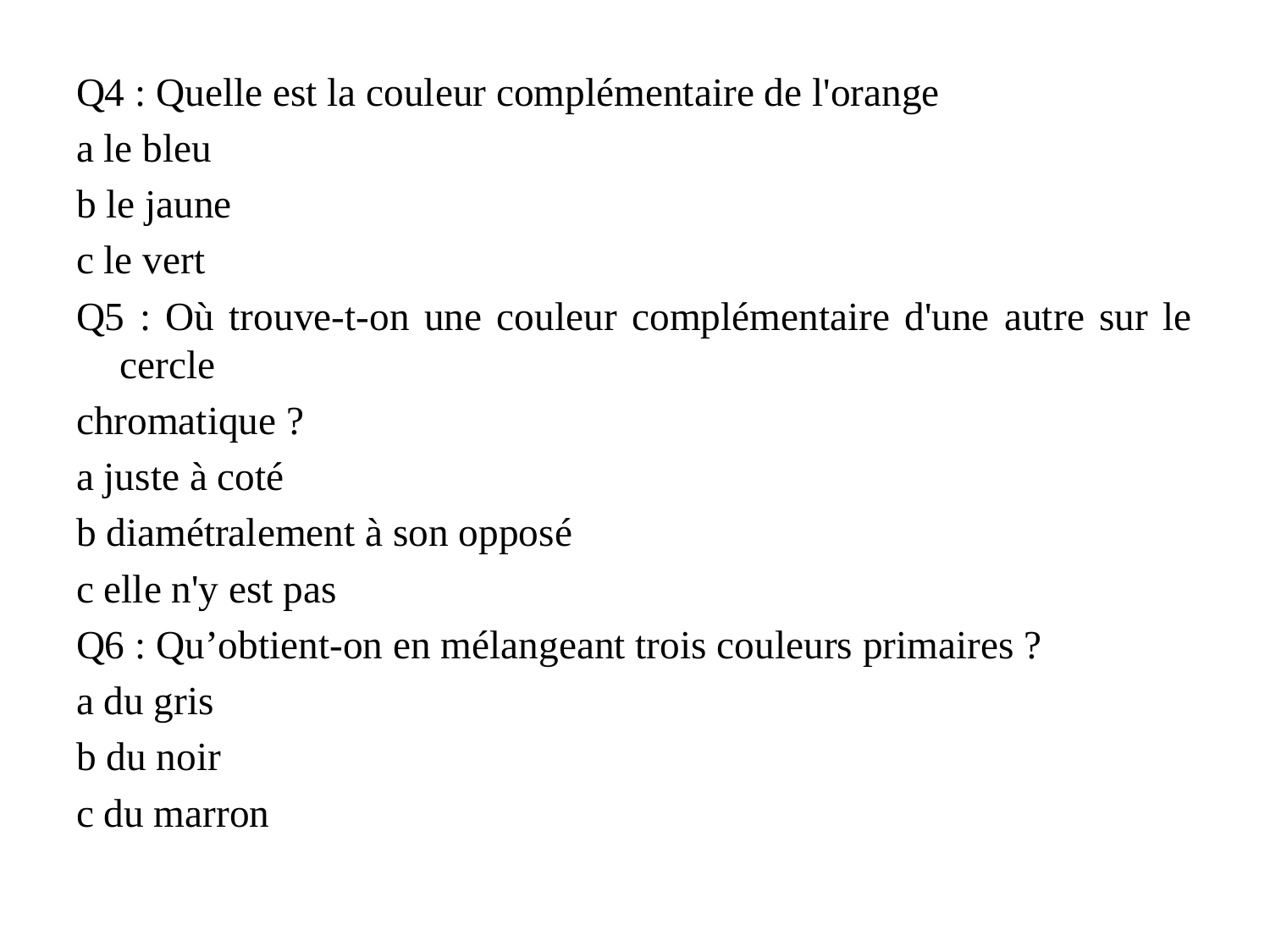

Q4 : Quelle est la couleur complémentaire de l'orange
a le bleu
b le jaune
c le vert
Q5 : Où trouve-t-on une couleur complémentaire d'une autre sur le cercle
chromatique ?
a juste à coté
b diamétralement à son opposé
c elle n'y est pas
Q6 : Qu’obtient-on en mélangeant trois couleurs primaires ?
a du gris
b du noir
c du marron